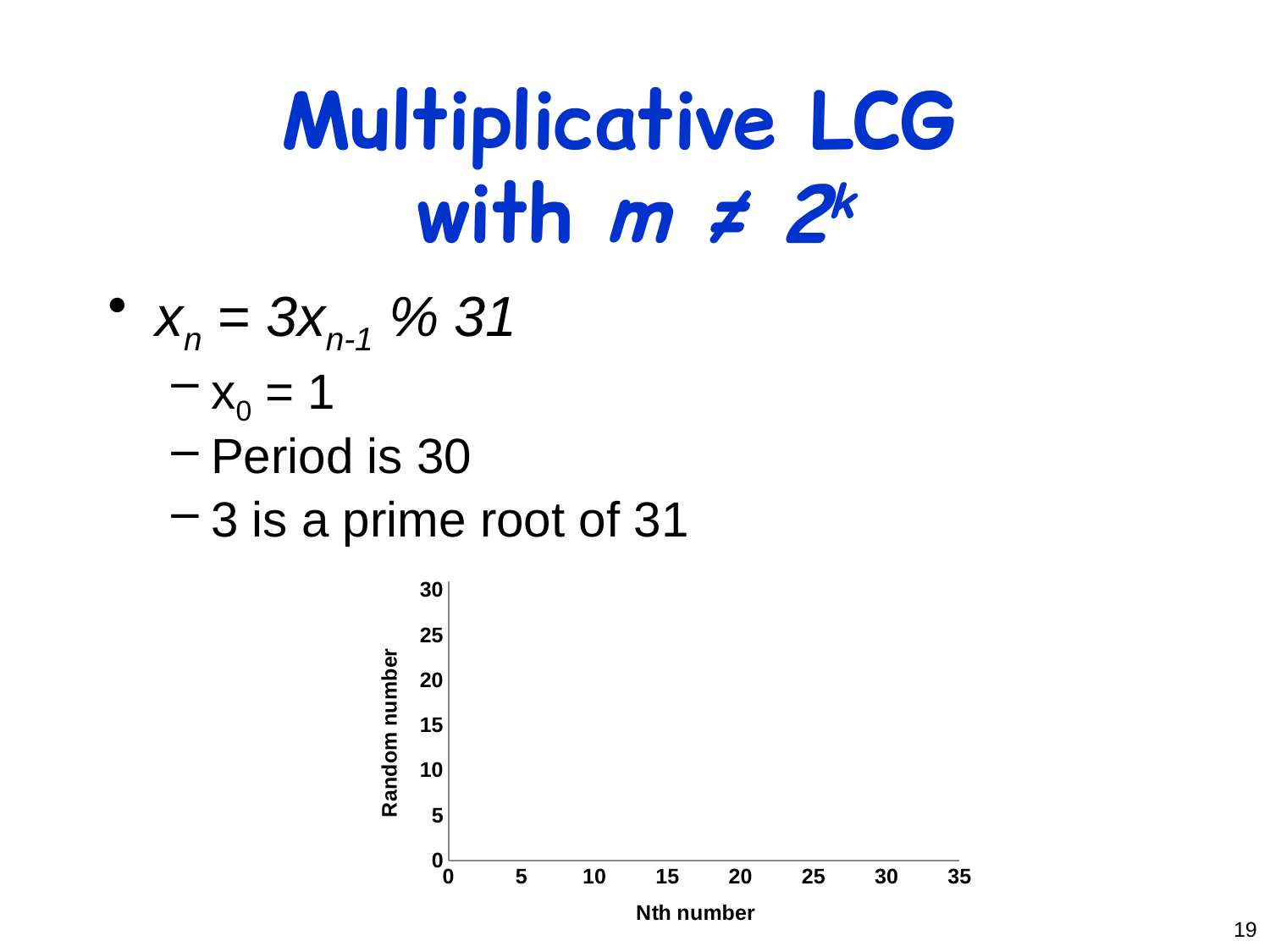

# Multiplicative LCG with m ≠ 2k
xn = 3xn-1 % 31
x0 = 1
Period is 30
3 is a prime root of 31

### Chart

| Category |  |
|---|---|
19